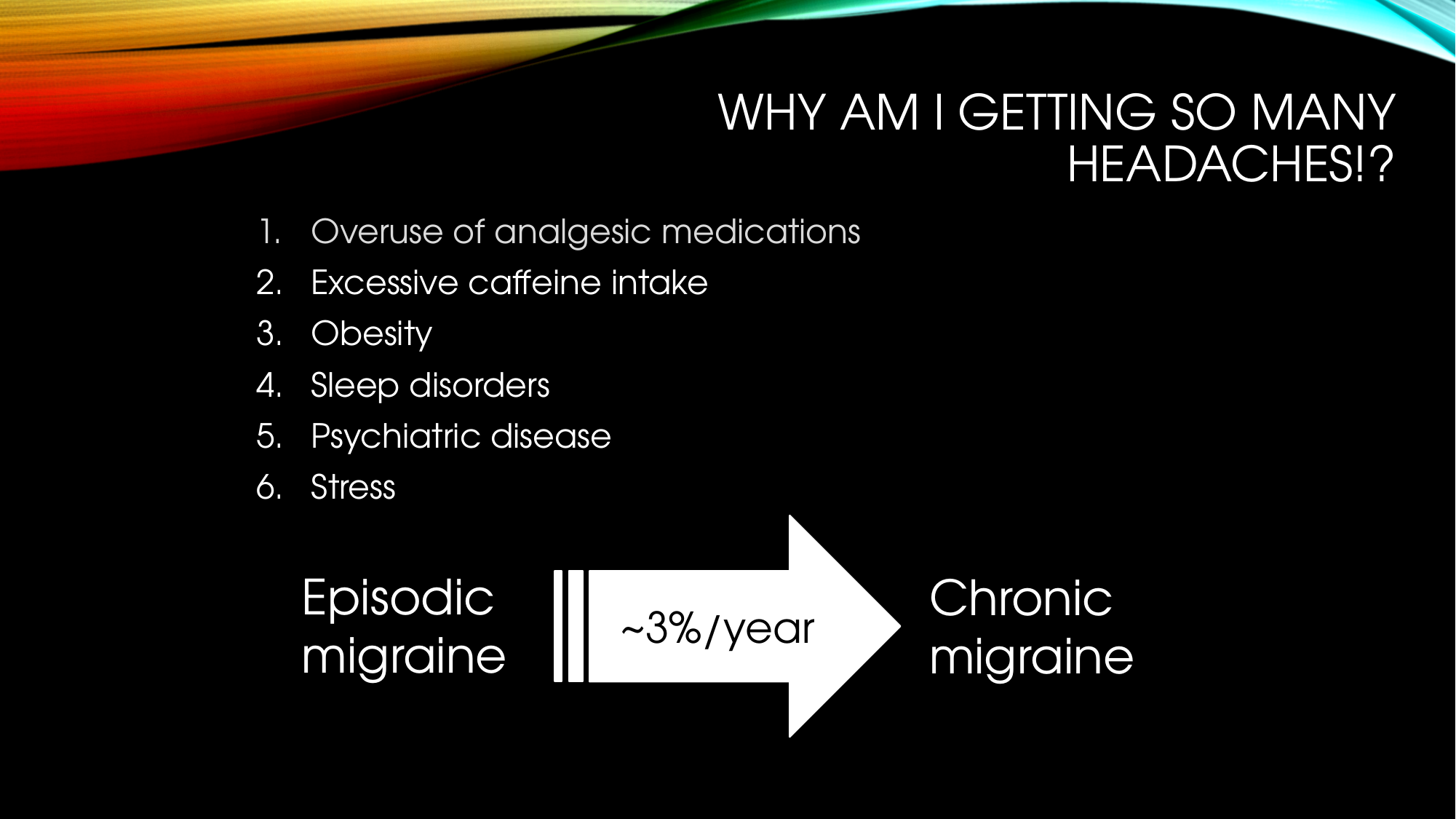

# Why am I getting so many headaches!?
Overuse of analgesic medications
Excessive caffeine intake
Obesity
Sleep disorders
Psychiatric disease
Stress

~3%/year
Episodic migraine
Chronic migraine